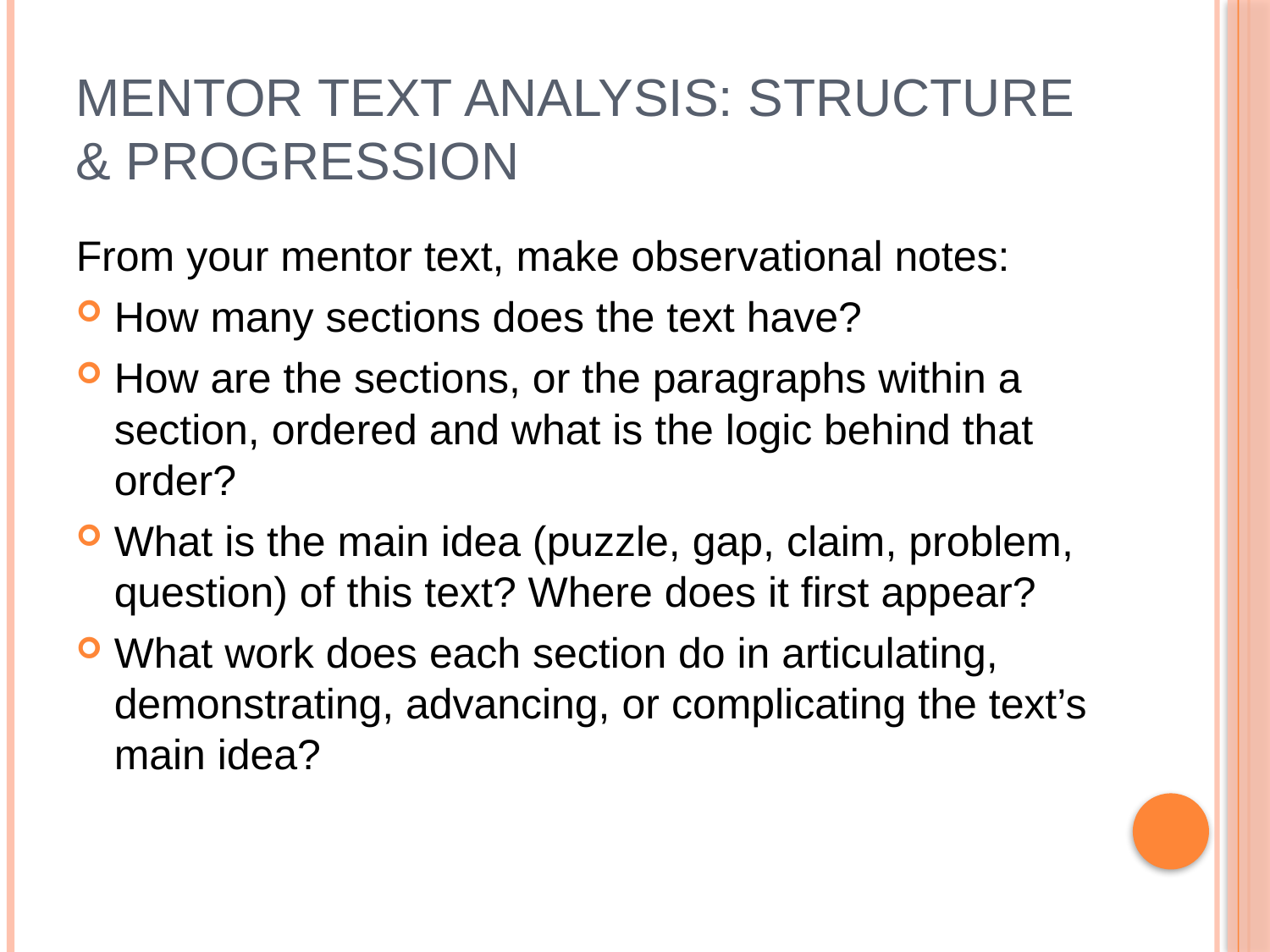

# Mentor Text Analysis: Structure & Progression
From your mentor text, make observational notes:
How many sections does the text have?
How are the sections, or the paragraphs within a section, ordered and what is the logic behind that order?
What is the main idea (puzzle, gap, claim, problem, question) of this text? Where does it first appear?
What work does each section do in articulating, demonstrating, advancing, or complicating the text’s main idea?